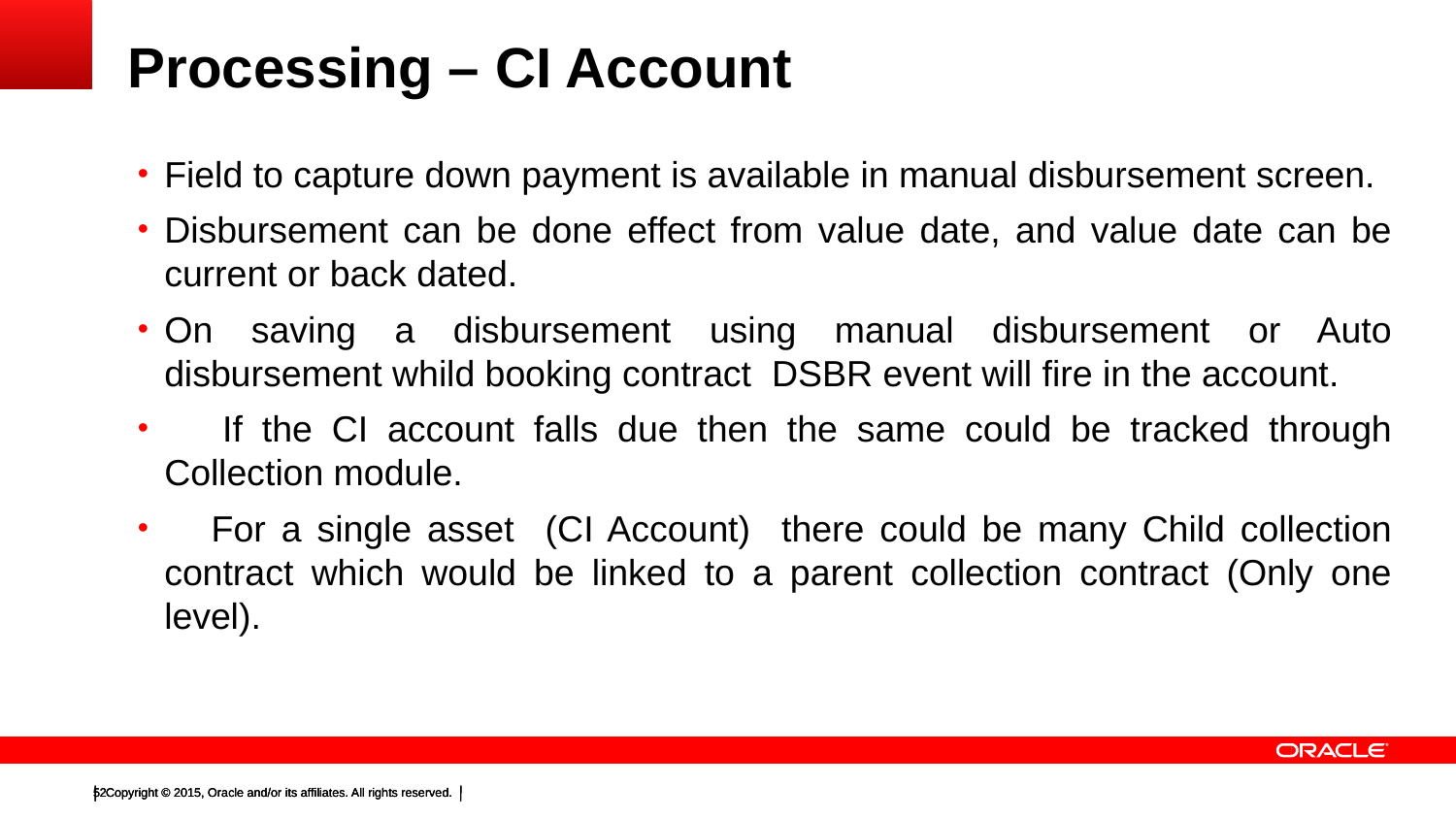

# Processing – CI Account
Field to capture down payment is available in manual disbursement screen.
Disbursement can be done effect from value date, and value date can be current or back dated.
On saving a disbursement using manual disbursement or Auto disbursement whild booking contract  DSBR event will fire in the account.
   If the CI account falls due then the same could be tracked through Collection module.
   For a single asset  (CI Account)  there could be many Child collection contract which would be linked to a parent collection contract (Only one level).